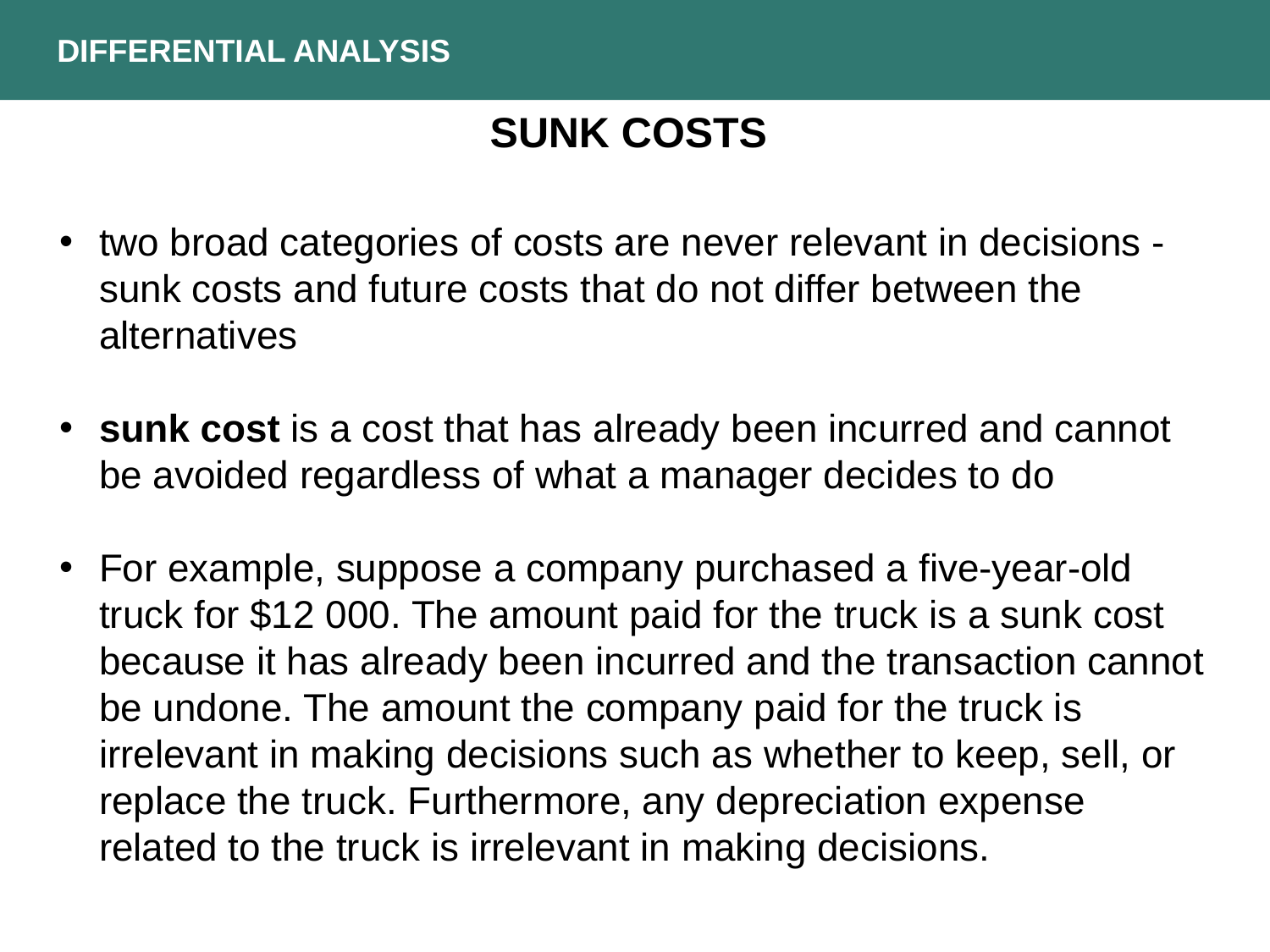

DIFFERENTIAL ANALYSIS
SUNK COSTS
two broad categories of costs are never relevant in decisions - sunk costs and future costs that do not differ between the alternatives

sunk cost is a cost that has already been incurred and cannot be avoided regardless of what a manager decides to do

For example, suppose a company purchased a five-year-old truck for $12 000. The amount paid for the truck is a sunk cost because it has already been incurred and the transaction cannot be undone. The amount the company paid for the truck is irrelevant in making decisions such as whether to keep, sell, or replace the truck. Furthermore, any depreciation expense related to the truck is irrelevant in making decisions.